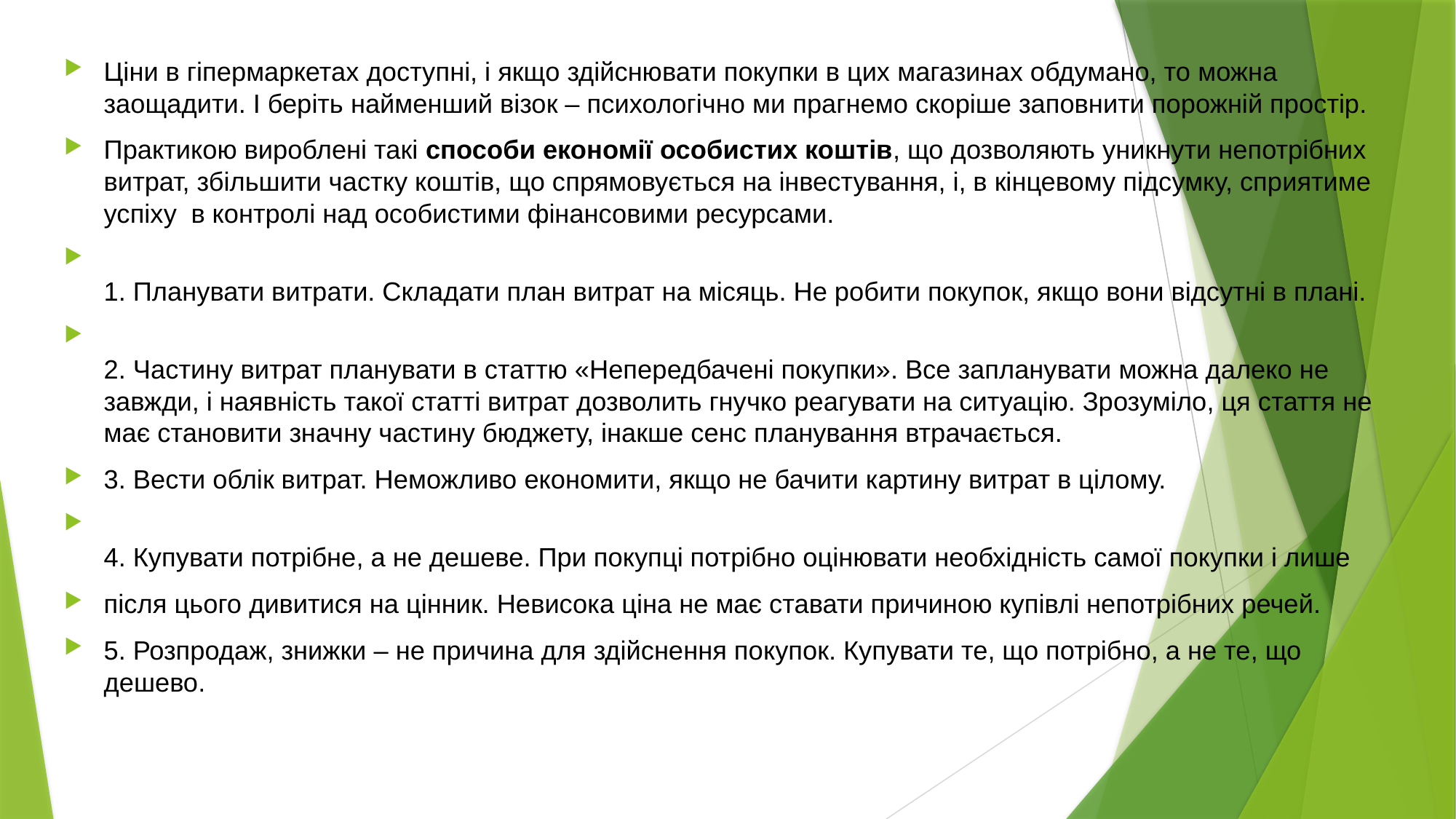

Ціни в гіпермаркетах доступні, і якщо здійснювати покупки в цих магазинах обдумано, то можна заощадити. І беріть найменший візок – психологічно ми прагнемо скоріше заповнити порожній простір.
Практикою вироблені такі способи економії особистих коштів, що дозволяють уникнути непотрібних витрат, збільшити частку коштів, що спрямовується на інвестування, і, в кінцевому підсумку, сприятиме успіху  в контролі над особистими фінансовими ресурсами.
1. Планувати витрати. Складати план витрат на місяць. Не робити покупок, якщо вони відсутні в плані.
2. Частину витрат планувати в статтю «Непередбачені покупки». Все запланувати можна далеко не завжди, і наявність такої статті витрат дозволить гнучко реагувати на ситуацію. Зрозуміло, ця стаття не має становити значну частину бюджету, інакше сенс планування втрачається.
3. Вести облік витрат. Неможливо економити, якщо не бачити картину витрат в цілому.
4. Купувати потрібне, а не дешеве. При покупці потрібно оцінювати необхідність самої покупки і лише
після цього дивитися на цінник. Невисока ціна не має ставати причиною купівлі непотрібних речей.
5. Розпродаж, знижки – не причина для здійснення покупок. Купувати те, що потрібно, а не те, що дешево.